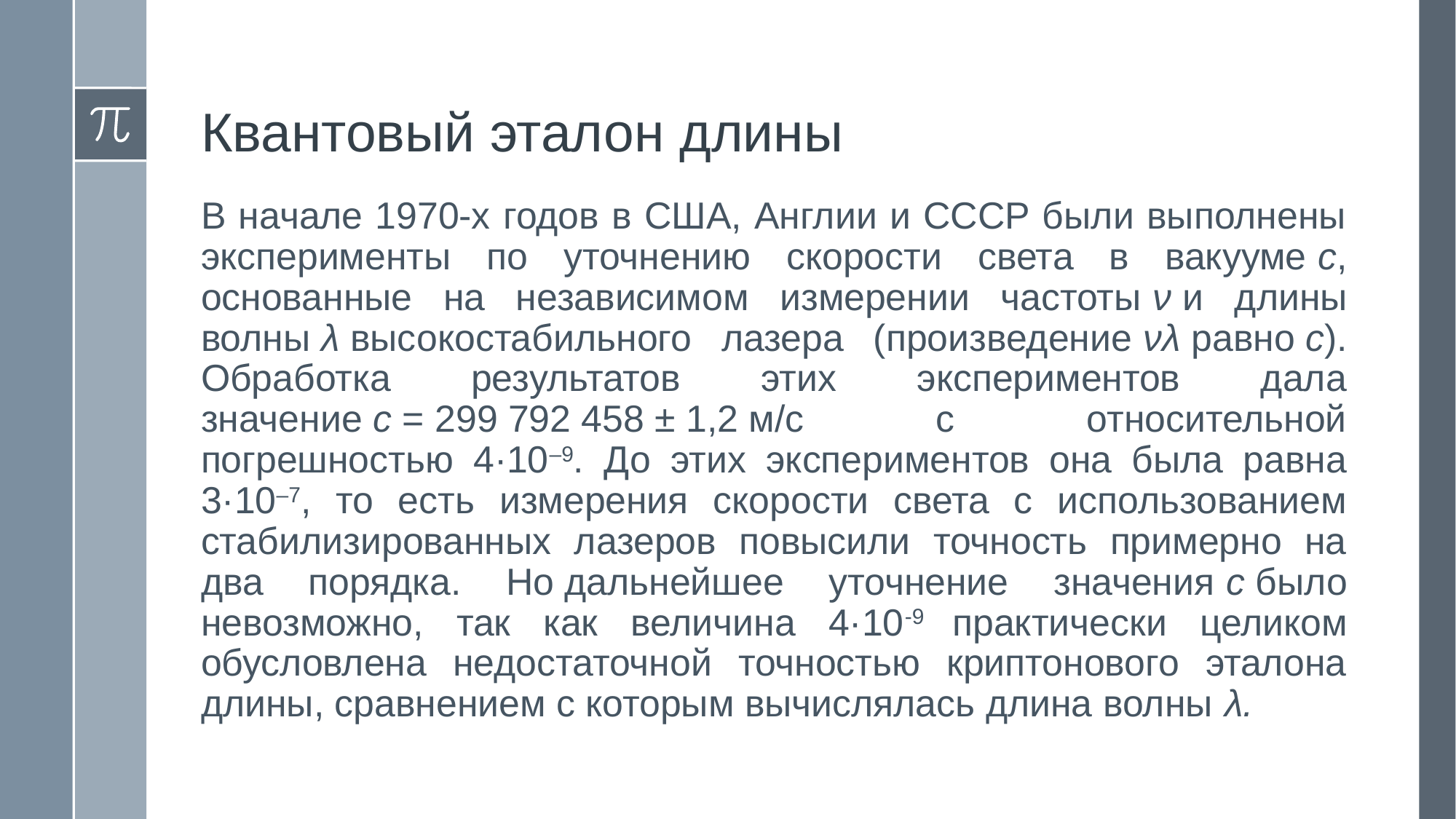

Квантовый эталон длины
В начале 1970-х годов в США, Англии и СССР были выполнены эксперименты по уточнению скорости света в вакууме с, основанные на независимом измерении частоты ν и длины волны λ высокостабильного лазера (произведение νλ равно с). Обработка результатов этих экспериментов дала значение с = 299 792 458 ± 1,2 м/с с относительной погрешностью 4·10–9. До этих экспериментов она была равна 3·10–7, то есть измерения скорости света с использованием стабилизированных лазеров повысили точность примерно на два порядка. Но дальнейшее уточнение значения с было невозможно, так как величина 4·10-9 практически целиком обусловлена недостаточной точностью криптонового эталона длины, сравнением с которым вычислялась длина волны λ.